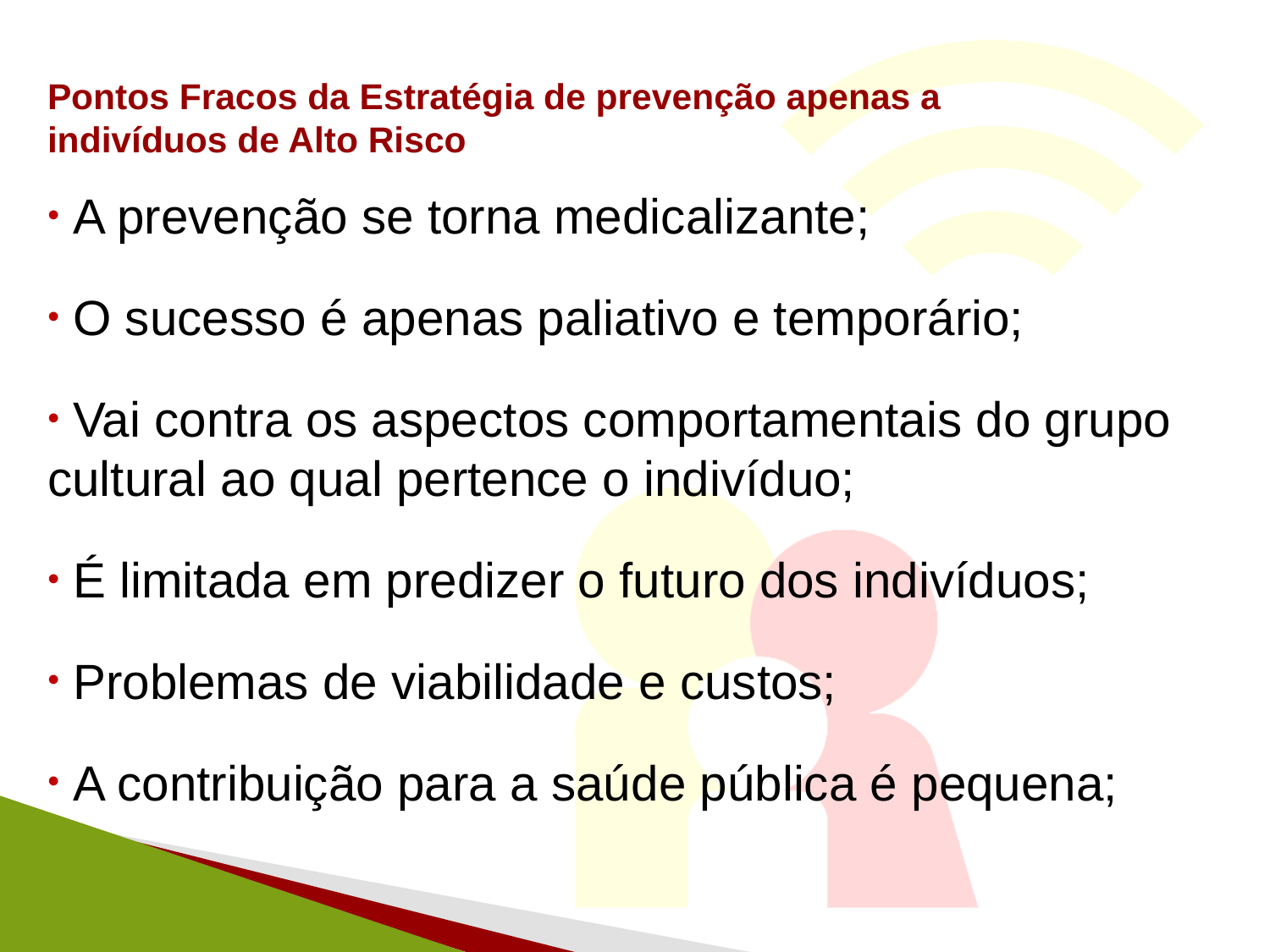

# Pontos Fracos da Estratégia de prevenção apenas a indivíduos de Alto Risco
 A prevenção se torna medicalizante;
 O sucesso é apenas paliativo e temporário;
 Vai contra os aspectos comportamentais do grupo cultural ao qual pertence o indivíduo;
 É limitada em predizer o futuro dos indivíduos;
 Problemas de viabilidade e custos;
 A contribuição para a saúde pública é pequena;